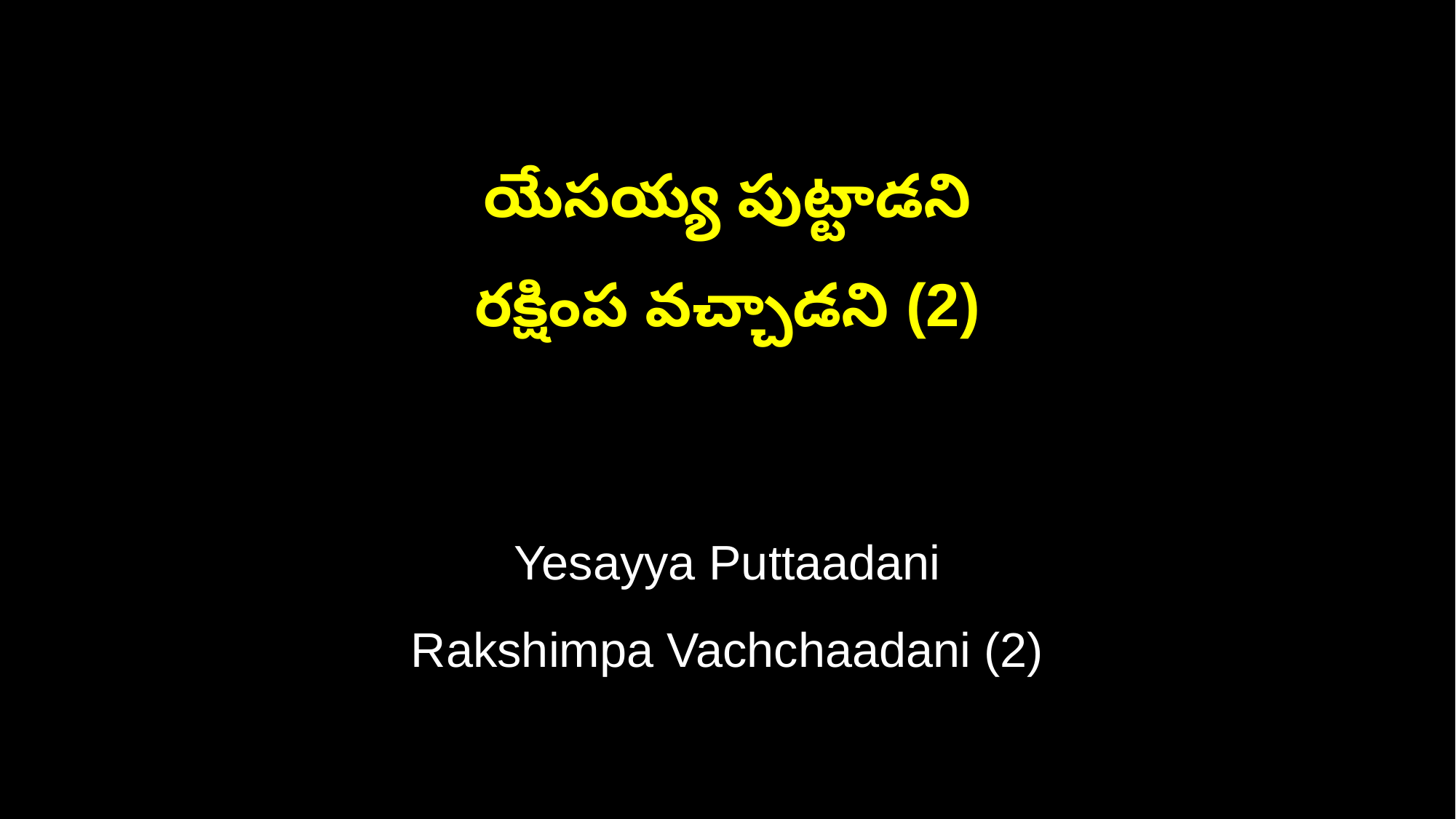

యేసయ్య పుట్టాడని
రక్షింప వచ్చాడని (2)
Yesayya Puttaadani
Rakshimpa Vachchaadani (2)